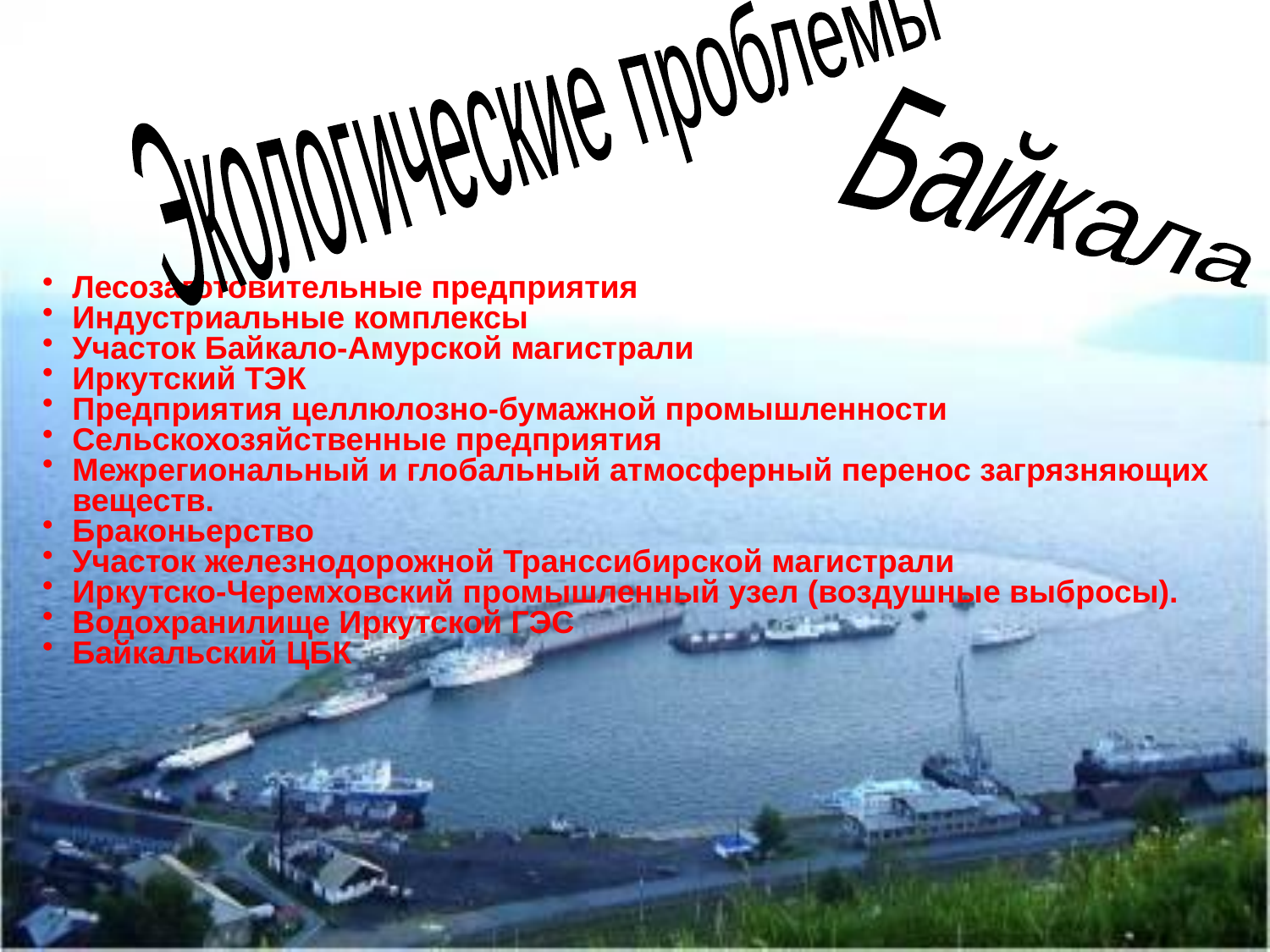

Экологические проблемы
Байкала
Лесозаготовительные предприятия
Индустриальные комплексы
Участок Байкало-Амурской магистрали
Иркутский ТЭК
Предприятия целлюлозно-бумажной промышленности
Сельскохозяйственные предприятия
Межрегиональный и глобальный атмосферный перенос загрязняющих веществ.
Браконьерство
Участок железнодорожной Транссибирской магистрали
Иркутско-Черемховский промышленный узел (воздушные выбросы).
Водохранилище Иркутской ГЭС
Байкальский ЦБК